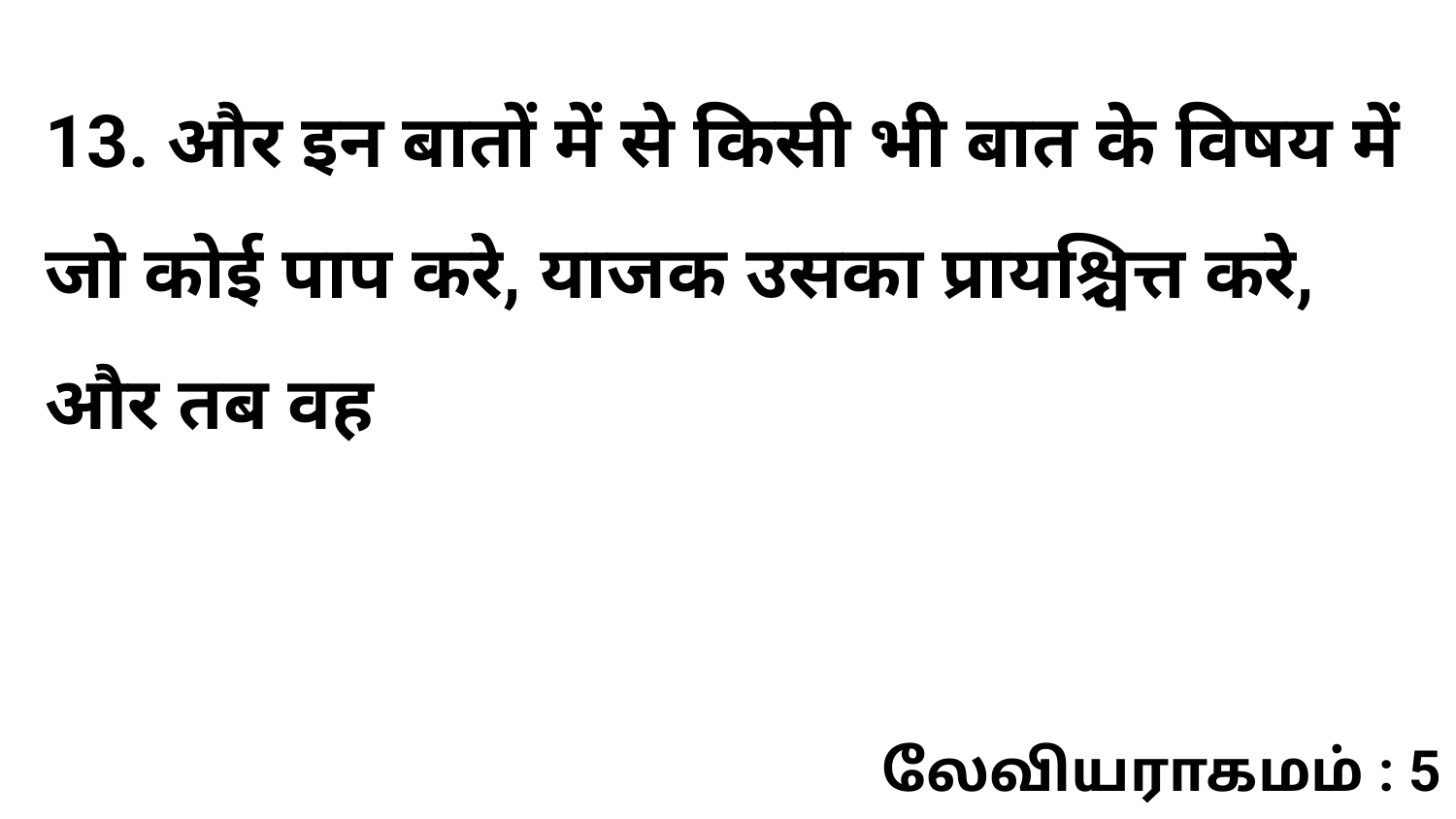

13. और इन बातों में से किसी भी बात के विषय में जो कोई पाप करे, याजक उसका प्रायश्चित्त करे, और तब वह
லேவியராகமம் : 5